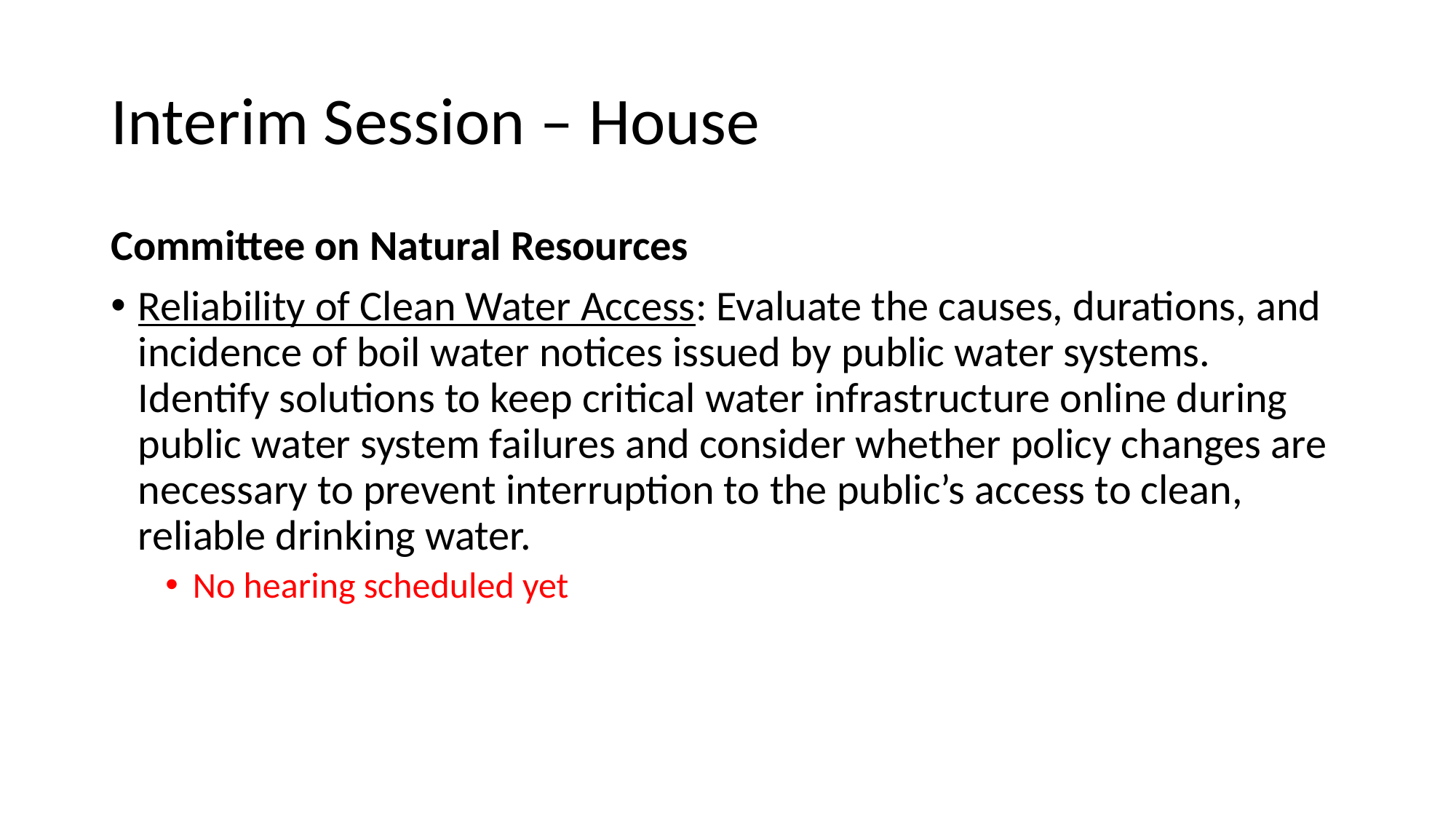

# Interim Session – House
Committee on Natural Resources
Reliability of Clean Water Access: Evaluate the causes, durations, and incidence of boil water notices issued by public water systems. Identify solutions to keep critical water infrastructure online during public water system failures and consider whether policy changes are necessary to prevent interruption to the public’s access to clean, reliable drinking water.
No hearing scheduled yet